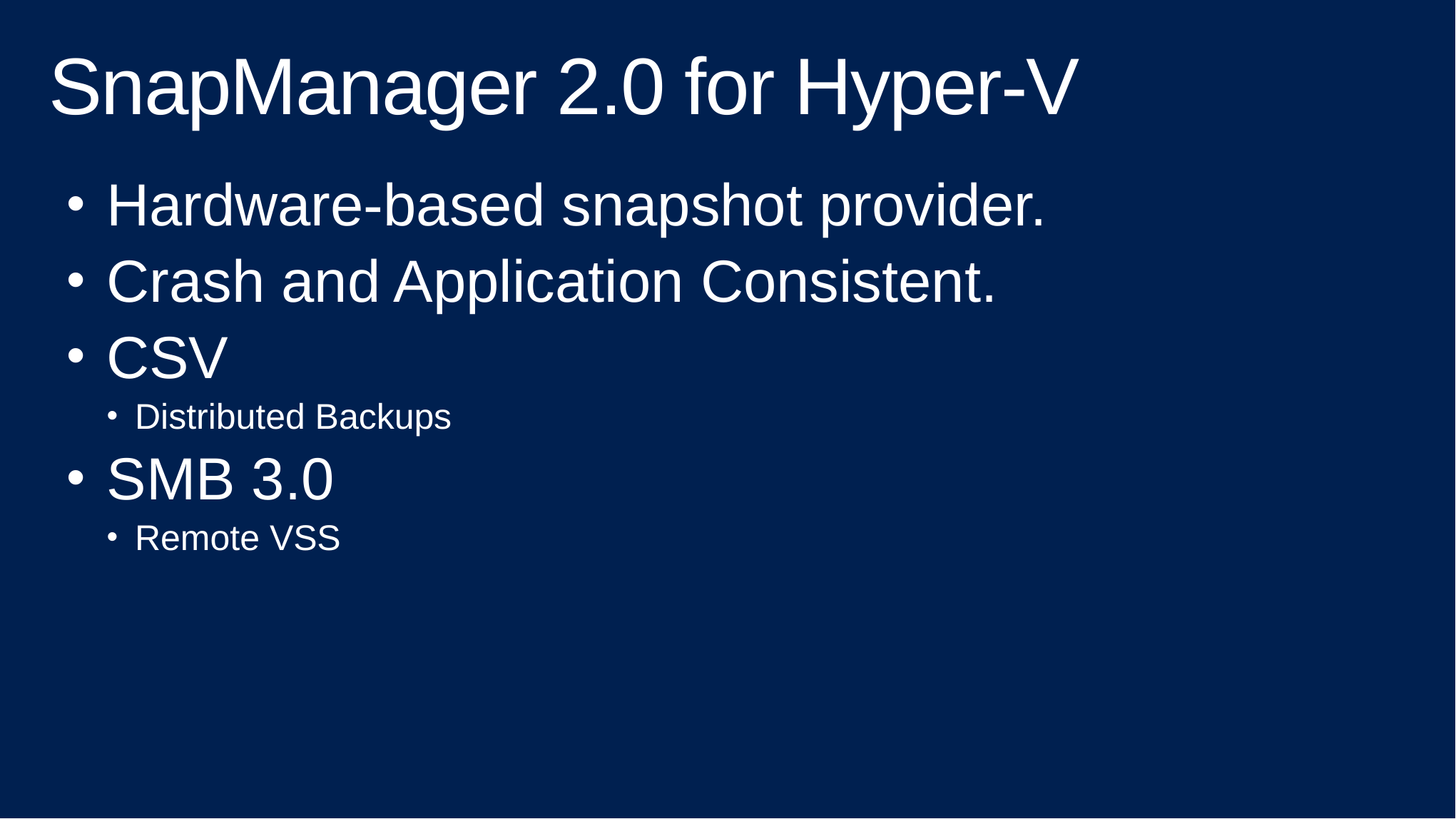

# SnapManager 2.0 for Hyper-V
Hardware-based snapshot provider.
Crash and Application Consistent.
CSV
Distributed Backups
SMB 3.0
Remote VSS